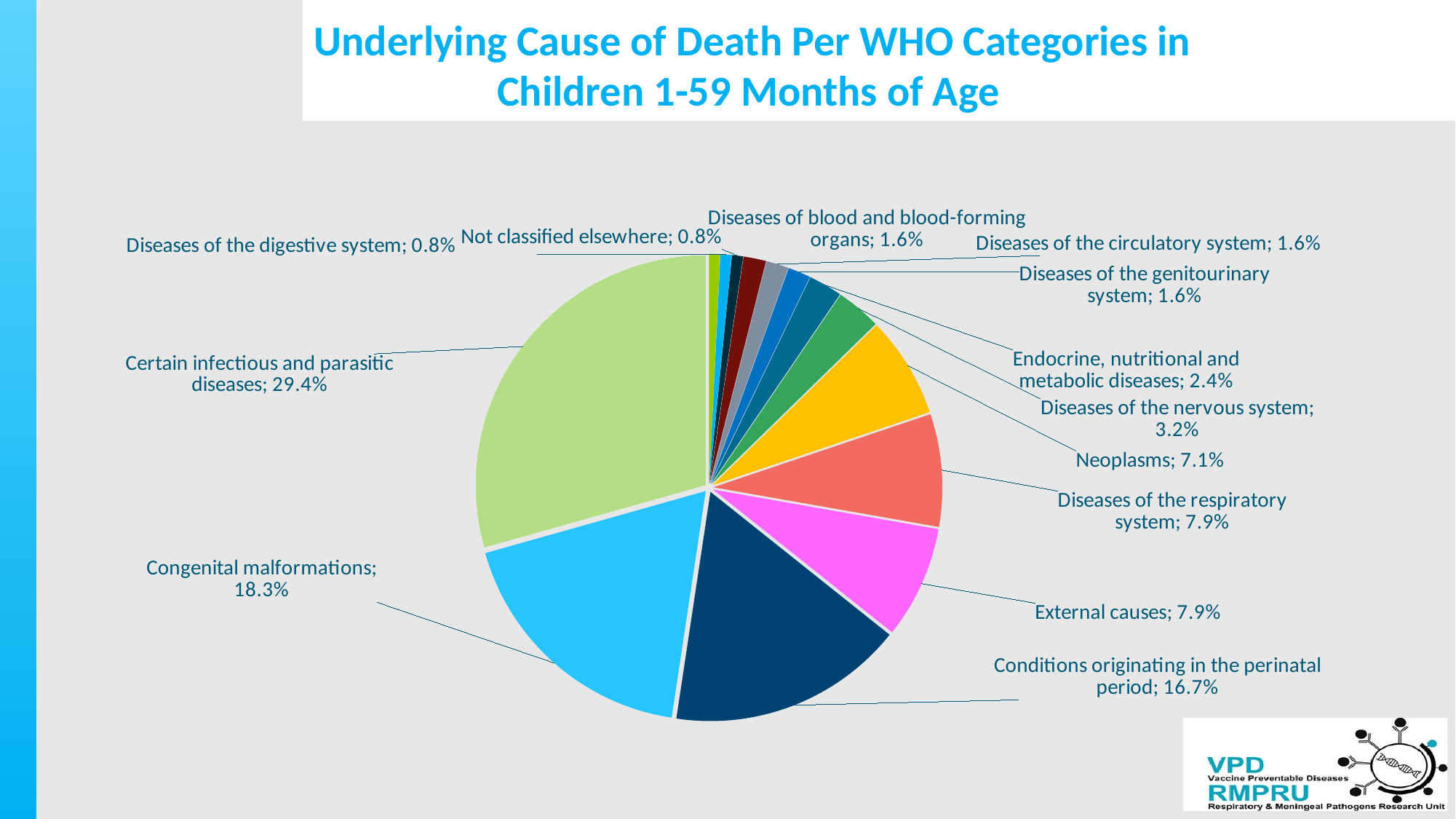

# Underlying Cause of Death Per WHO Categories in Children 1-59 Months of Age

### Chart

| Category |  |
|---|---|
| Diseases of ear and mastoid process | 0.79 |
| Diseases of the digestive system | 0.79 |
| Not classified elsewhere | 0.79 |
| Diseases of blood and blood-forming organs | 1.59 |
| Diseases of the circulatory system | 1.59 |
| Diseases of the genitourinary system | 1.59 |
| Endocrine, nutritional and metabolic diseases | 2.38 |
| Diseases of the nervous system | 3.17 |
| Neoplasms | 7.14 |
| Diseases of the respiratory system | 7.94 |
| External causes | 7.94 |
| Conditions originating in the perinatal period | 16.67 |
| Congenital malformations | 18.25 |
| Certain infectious and parasitic diseases | 29.37 |